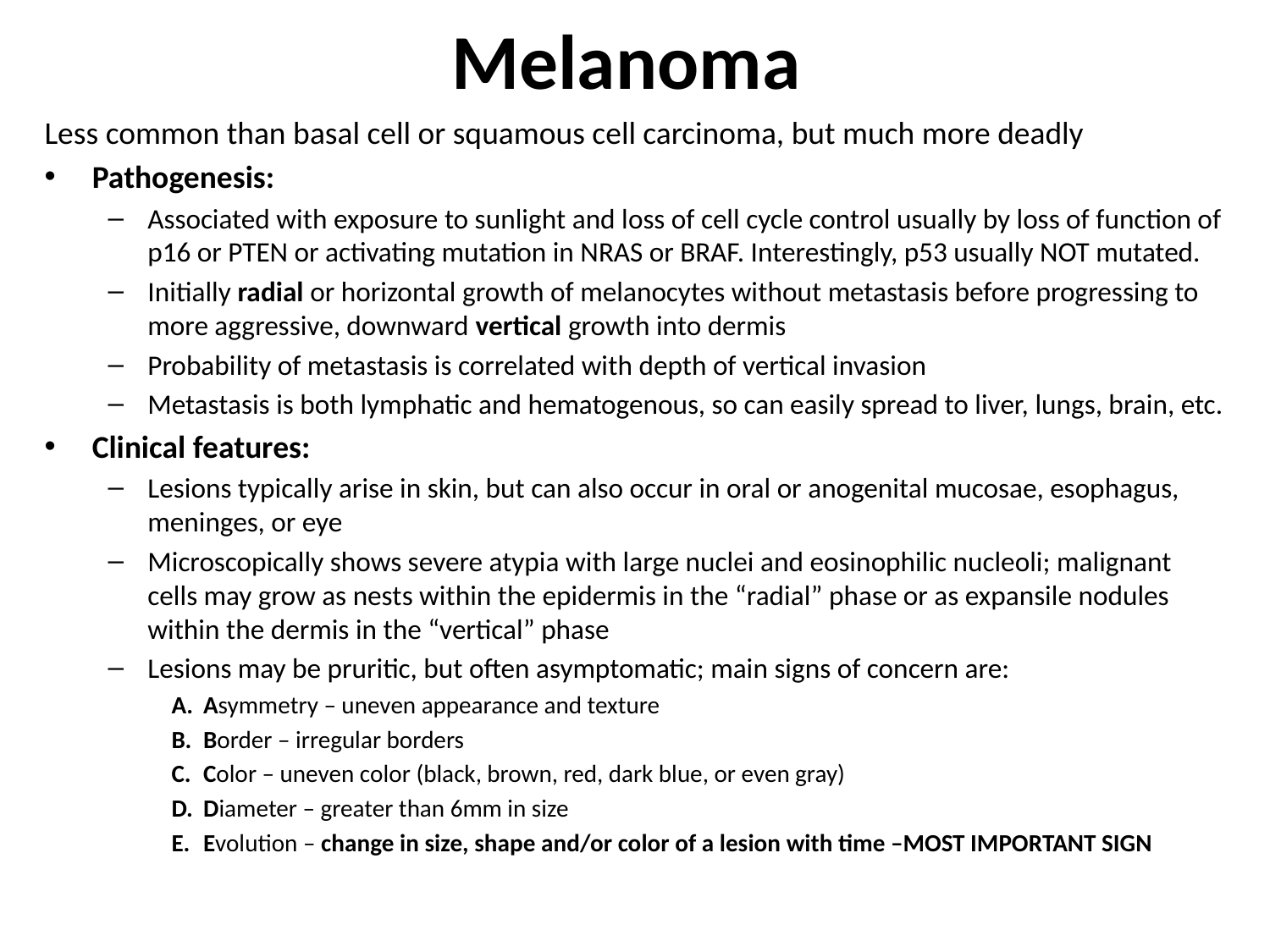

# Melanoma
Less common than basal cell or squamous cell carcinoma, but much more deadly
Pathogenesis:
Associated with exposure to sunlight and loss of cell cycle control usually by loss of function of p16 or PTEN or activating mutation in NRAS or BRAF. Interestingly, p53 usually NOT mutated.
Initially radial or horizontal growth of melanocytes without metastasis before progressing to  more aggressive, downward vertical growth into dermis
Probability of metastasis is correlated with depth of vertical invasion
Metastasis is both lymphatic and hematogenous, so can easily spread to liver, lungs, brain, etc.
Clinical features:
Lesions typically arise in skin, but can also occur in oral or anogenital mucosae, esophagus, meninges, or eye
Microscopically shows severe atypia with large nuclei and eosinophilic nucleoli; malignant cells may grow as nests within the epidermis in the “radial” phase or as expansile nodules within the dermis in the “vertical” phase
Lesions may be pruritic, but often asymptomatic; main signs of concern are:
Asymmetry – uneven appearance and texture
Border – irregular borders
Color – uneven color (black, brown, red, dark blue, or even gray)
Diameter – greater than 6mm in size
Evolution – change in size, shape and/or color of a lesion with time –MOST IMPORTANT SIGN